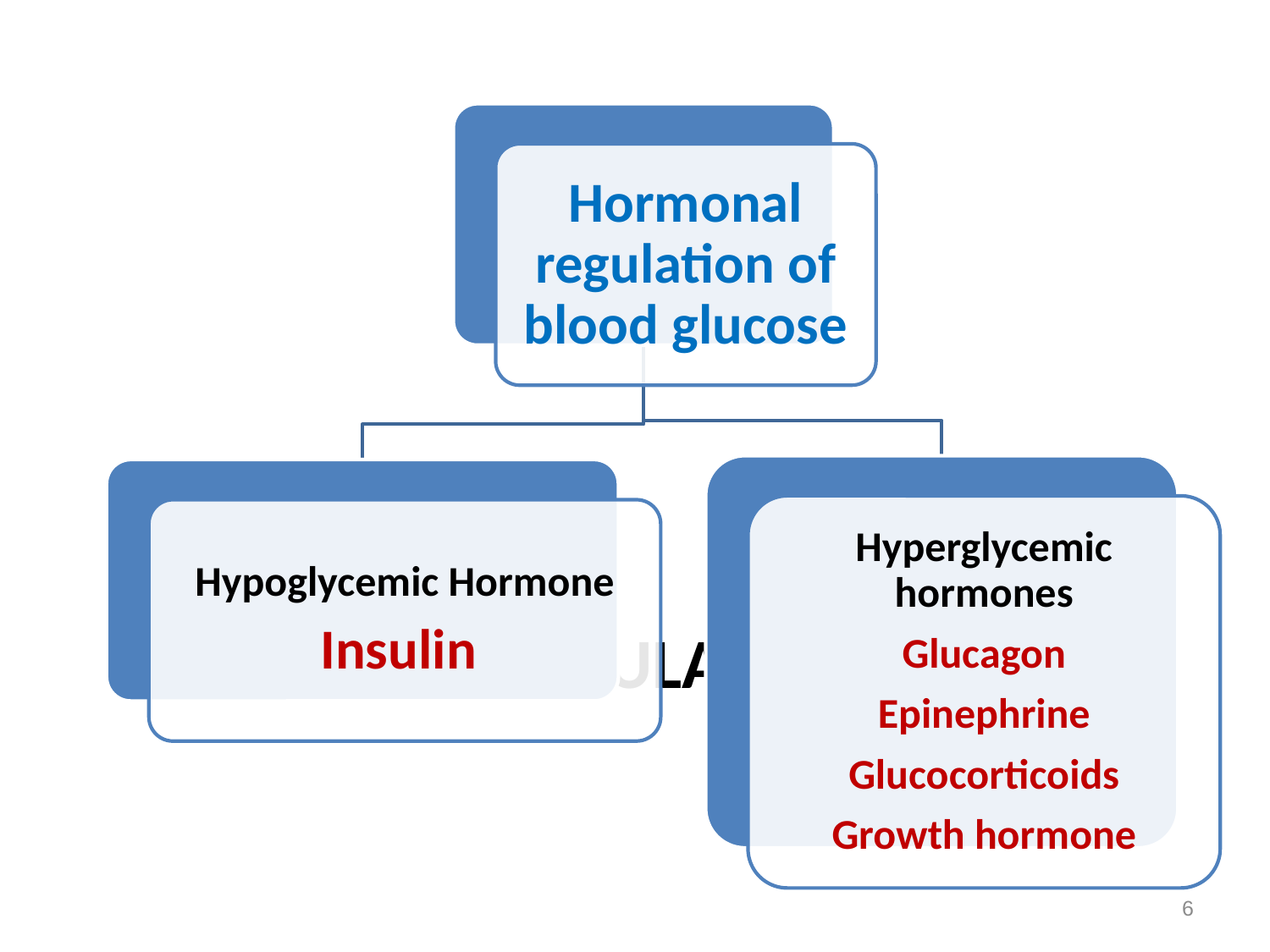

Hormonal regulation of blood glucose
Hypoglycemic Hormone
Insulin
Hyperglycemic hormones
Glucagon
Epinephrine
Glucocorticoids
Growth hormone

# Hormonal regulation
6